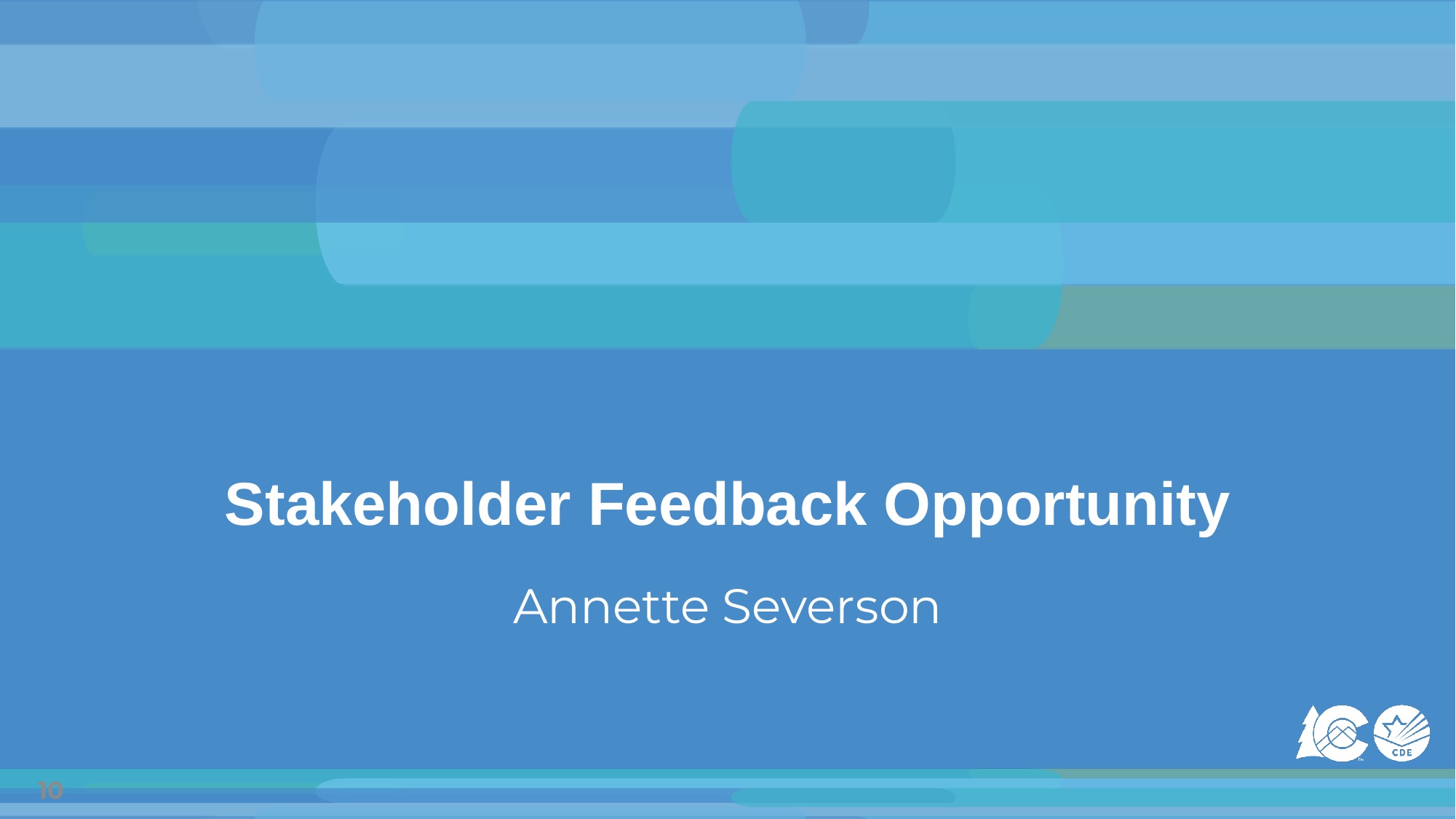

# Stakeholder Feedback Opportunity
Annette Severson
10